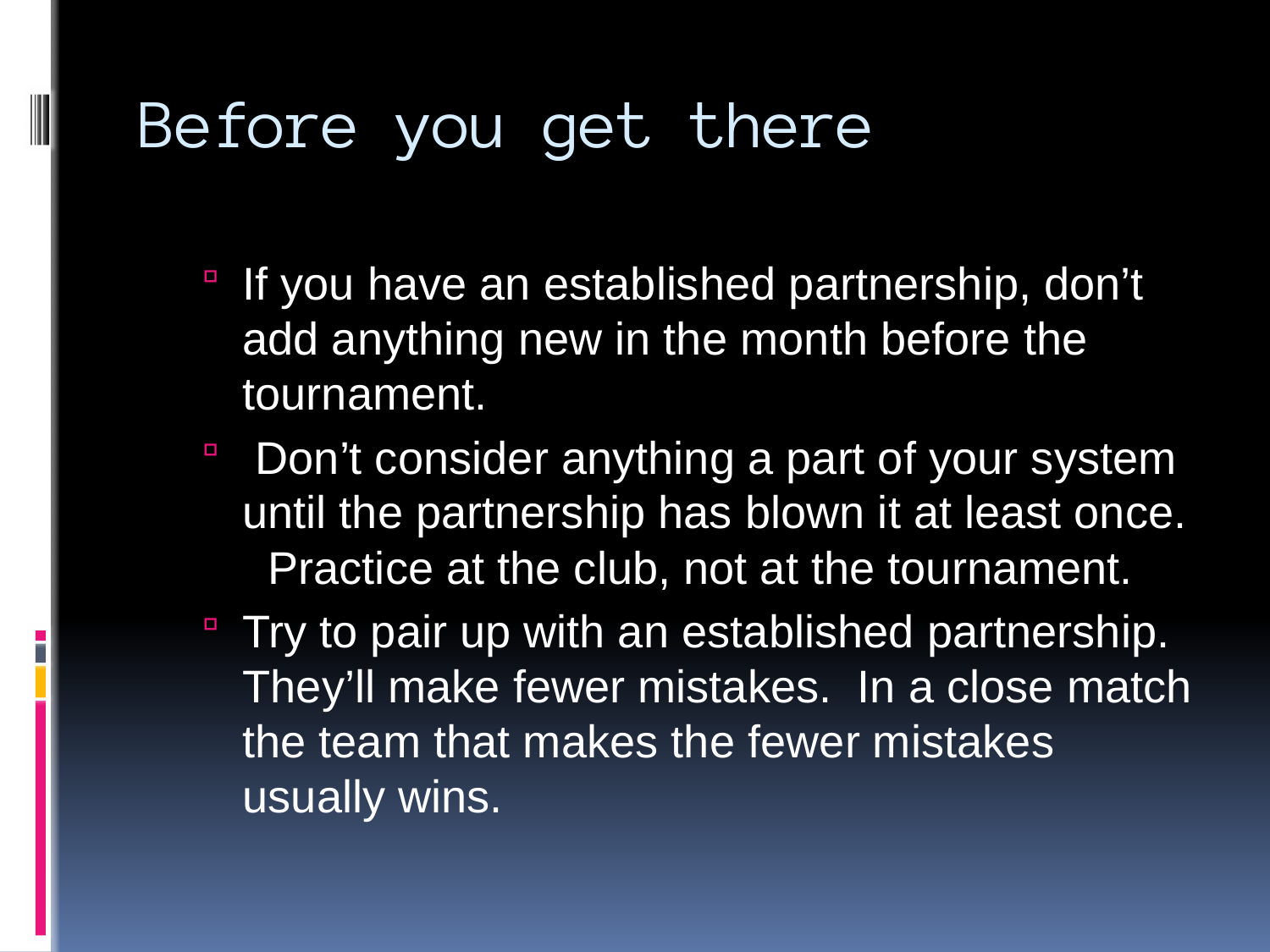

# Before you get there
If you have an established partnership, don’t add anything new in the month before the tournament.
 Don’t consider anything a part of your system until the partnership has blown it at least once.   Practice at the club, not at the tournament.
Try to pair up with an established partnership.  They’ll make fewer mistakes.  In a close match the team that makes the fewer mistakes usually wins.